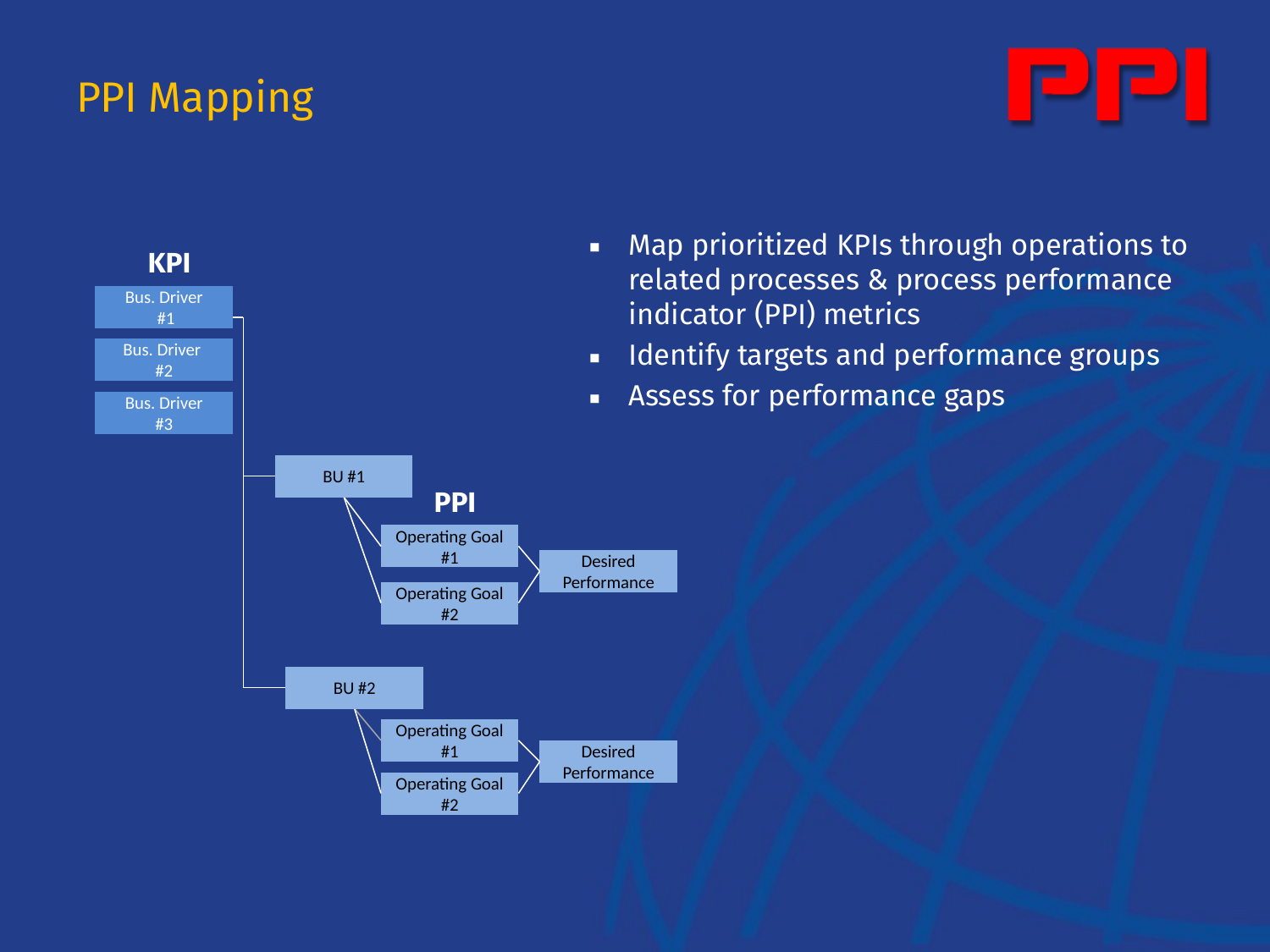

PPI Mapping

Map prioritized KPIs through operations to related processes & process performance indicator (PPI) metrics
Identify targets and performance groups
Assess for performance gaps

KPI
Bus. Driver
 #1
Bus. Driver
#2
Bus. Driver
#3
PPI
Operating Goal #1
Desired Performance
Operating Goal #2
BU #2
Operating Goal #1
Desired Performance
Operating Goal #2
BU #1